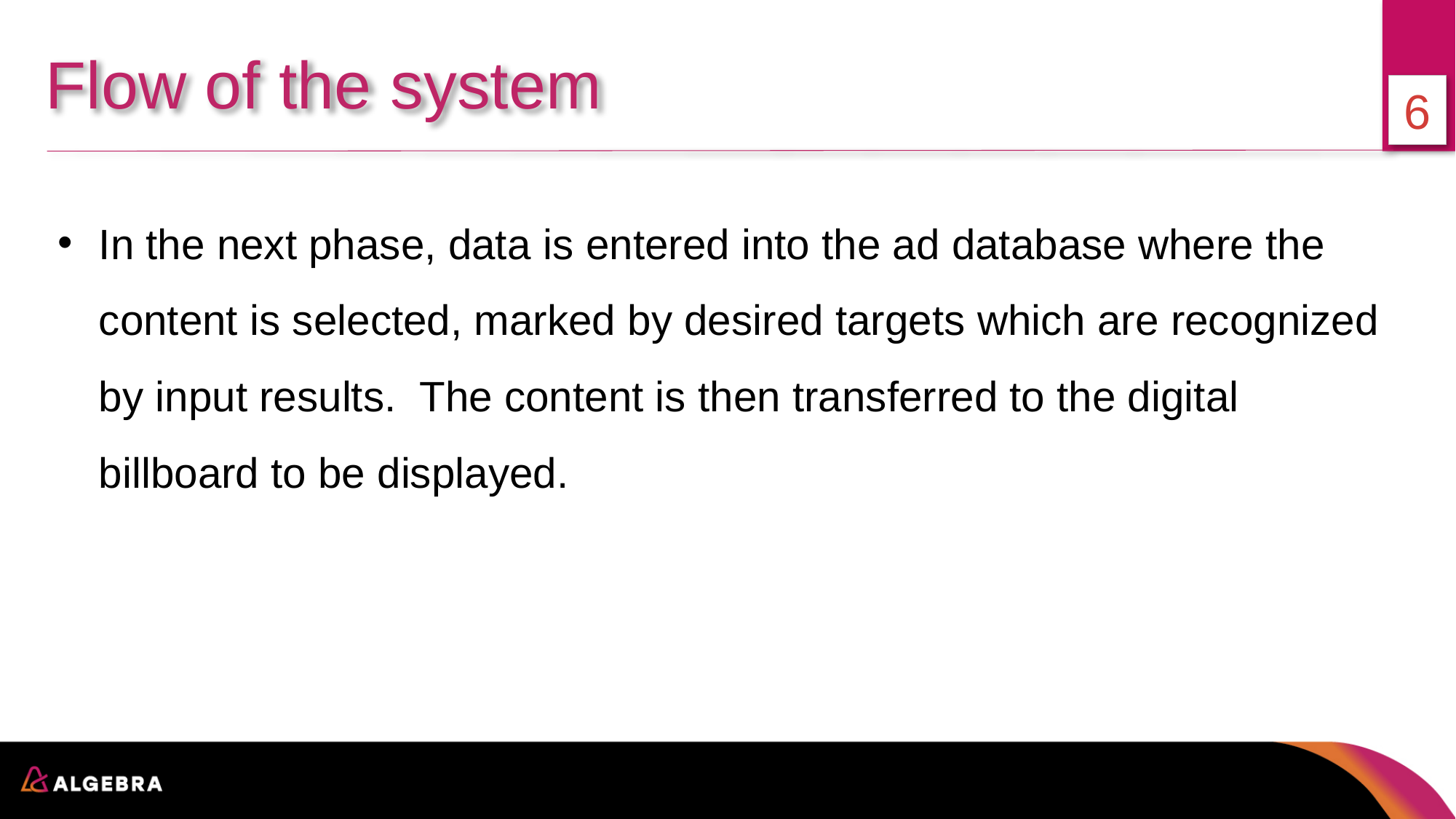

Flow of the system
6
In the next phase, data is entered into the ad database where the content is selected, marked by desired targets which are recognized by input results.  The content is then transferred to the digital billboard to be displayed.